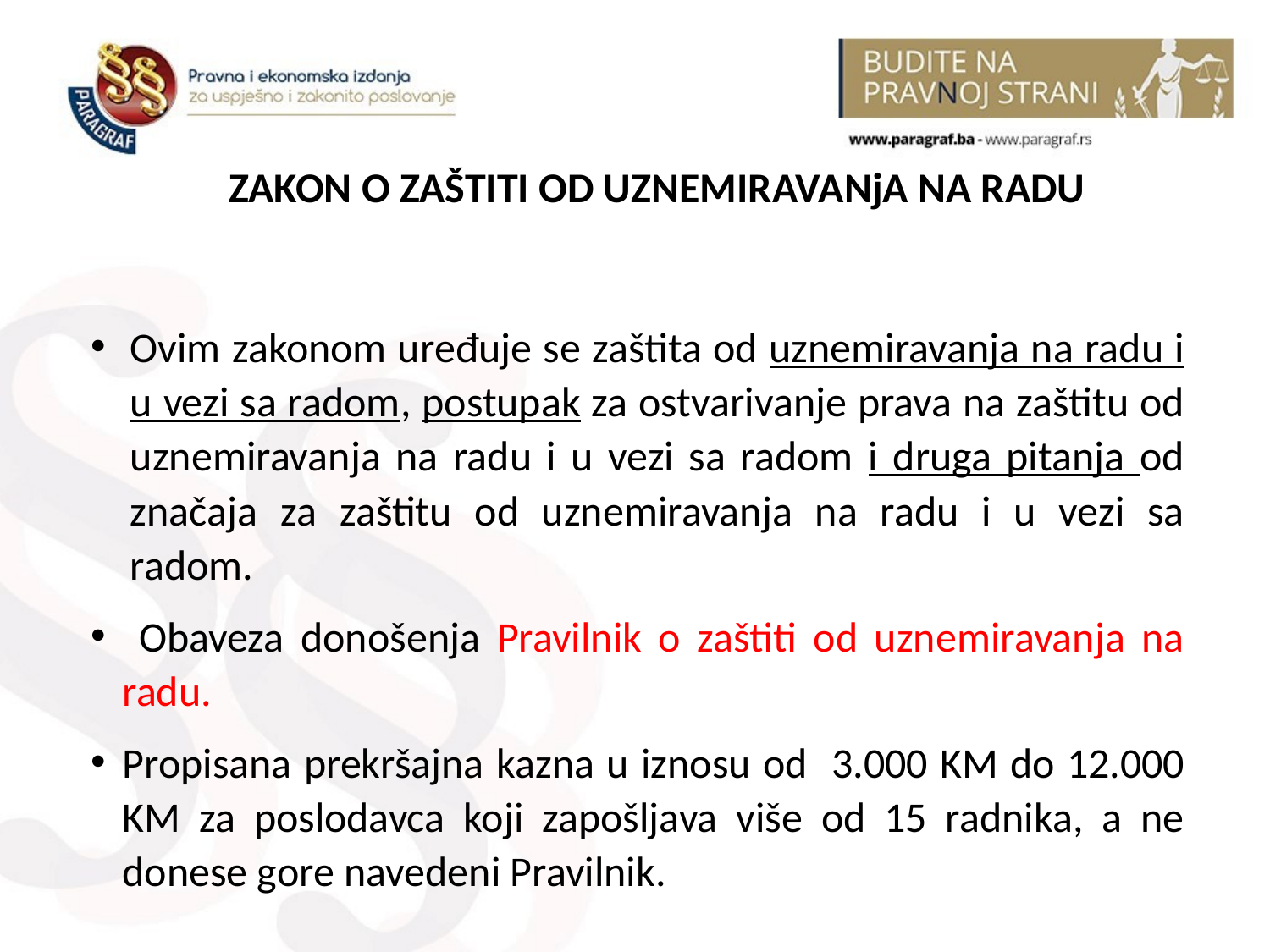

# ZAKON O ZAŠTITI OD UZNEMIRAVANjA NA RADUN A RADU
Ovim zakonom uređuje se zaštita od uznemiravanja na radu i u vezi sa radom, postupak za ostvarivanje prava na zaštitu od uznemiravanja na radu i u vezi sa radom i druga pitanja od značaja za zaštitu od uznemiravanja na radu i u vezi sa radom.
 Obaveza donošenja Pravilnik o zaštiti od uznemiravanja na radu.
Propisana prekršajna kazna u iznosu od  3.000 KM do 12.000 KM za poslodavca koji zapošljava više od 15 radnika, a ne donese gore navedeni Pravilnik.